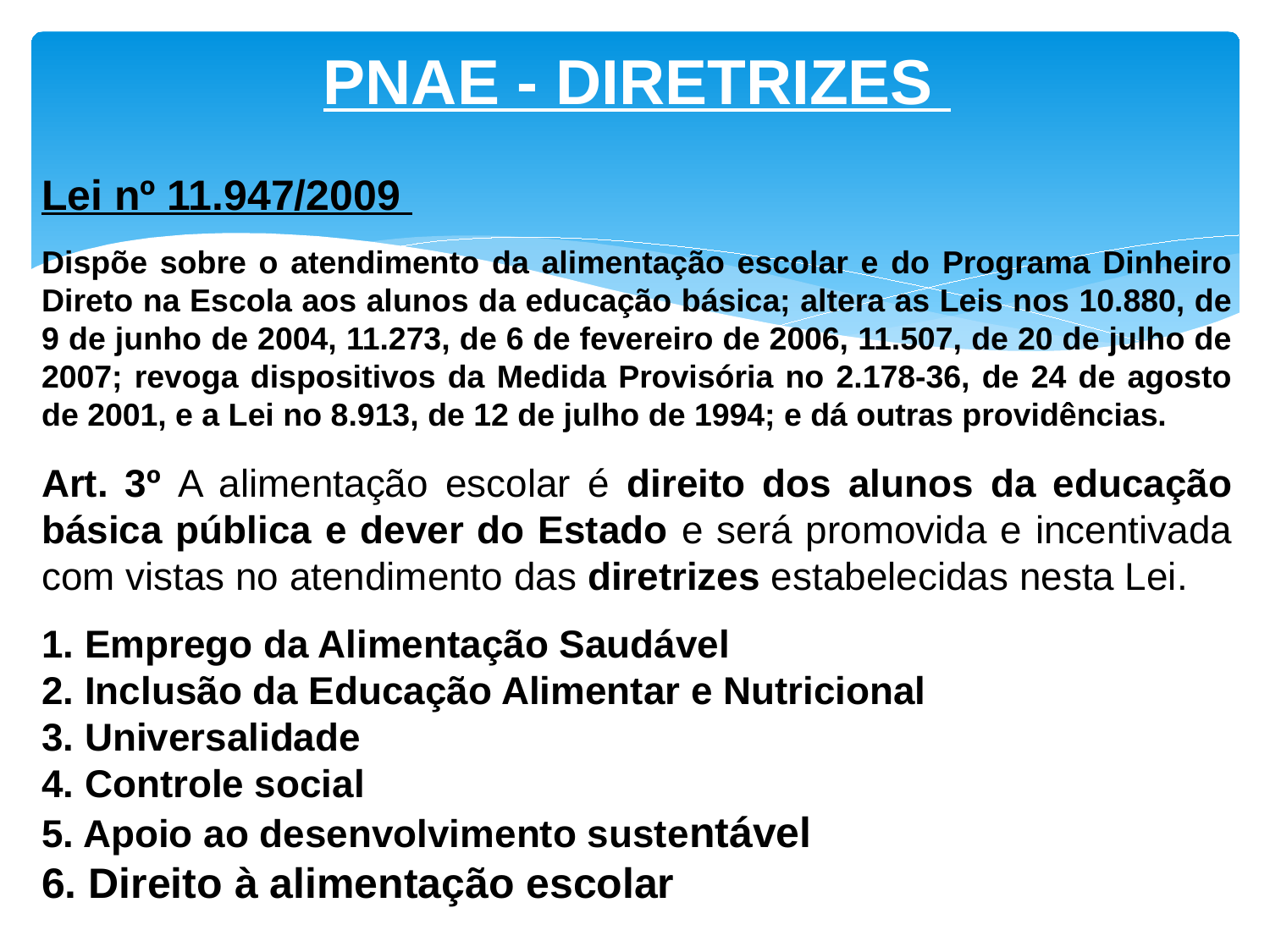

PNAE - DIRETRIZES

Lei nº 11.947/2009

Dispõe sobre o atendimento da alimentação escolar e do Programa Dinheiro Direto na Escola aos alunos da educação básica; altera as Leis nos 10.880, de 9 de junho de 2004, 11.273, de 6 de fevereiro de 2006, 11.507, de 20 de julho de 2007; revoga dispositivos da Medida Provisória no 2.178-36, de 24 de agosto de 2001, e a Lei no 8.913, de 12 de julho de 1994; e dá outras providências.

Art. 3º A alimentação escolar é direito dos alunos da educação básica pública e dever do Estado e será promovida e incentivada com vistas no atendimento das diretrizes estabelecidas nesta Lei.

1. Emprego da Alimentação Saudável
2. Inclusão da Educação Alimentar e Nutricional
3. Universalidade
4. Controle social
5. Apoio ao desenvolvimento sustentável
6. Direito à alimentação escolar